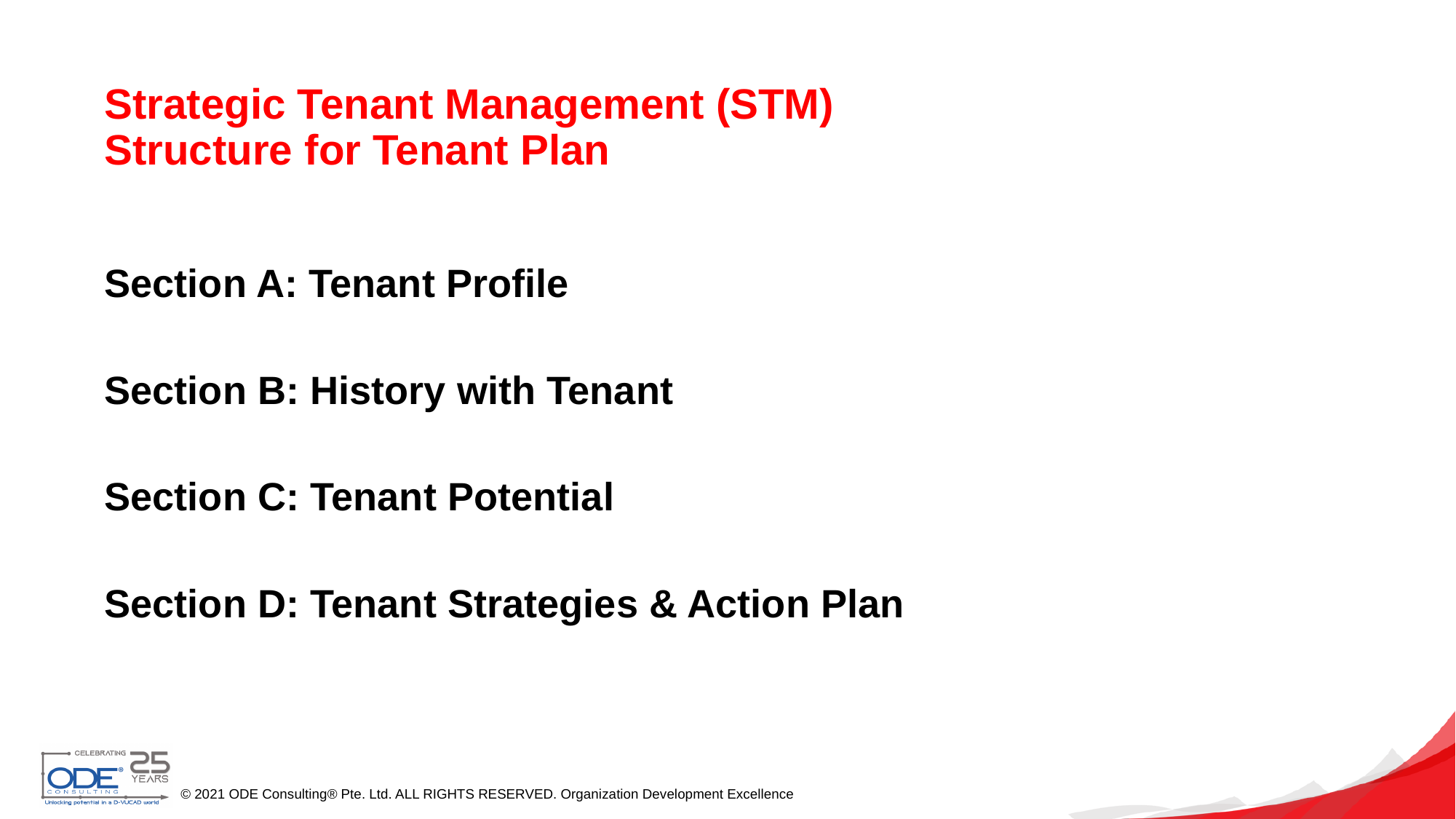

# Strategic Tenant Management (STM) Structure for Tenant Plan
Section A: Tenant Profile

Section B: History with Tenant

Section C: Tenant Potential

Section D: Tenant Strategies & Action Plan